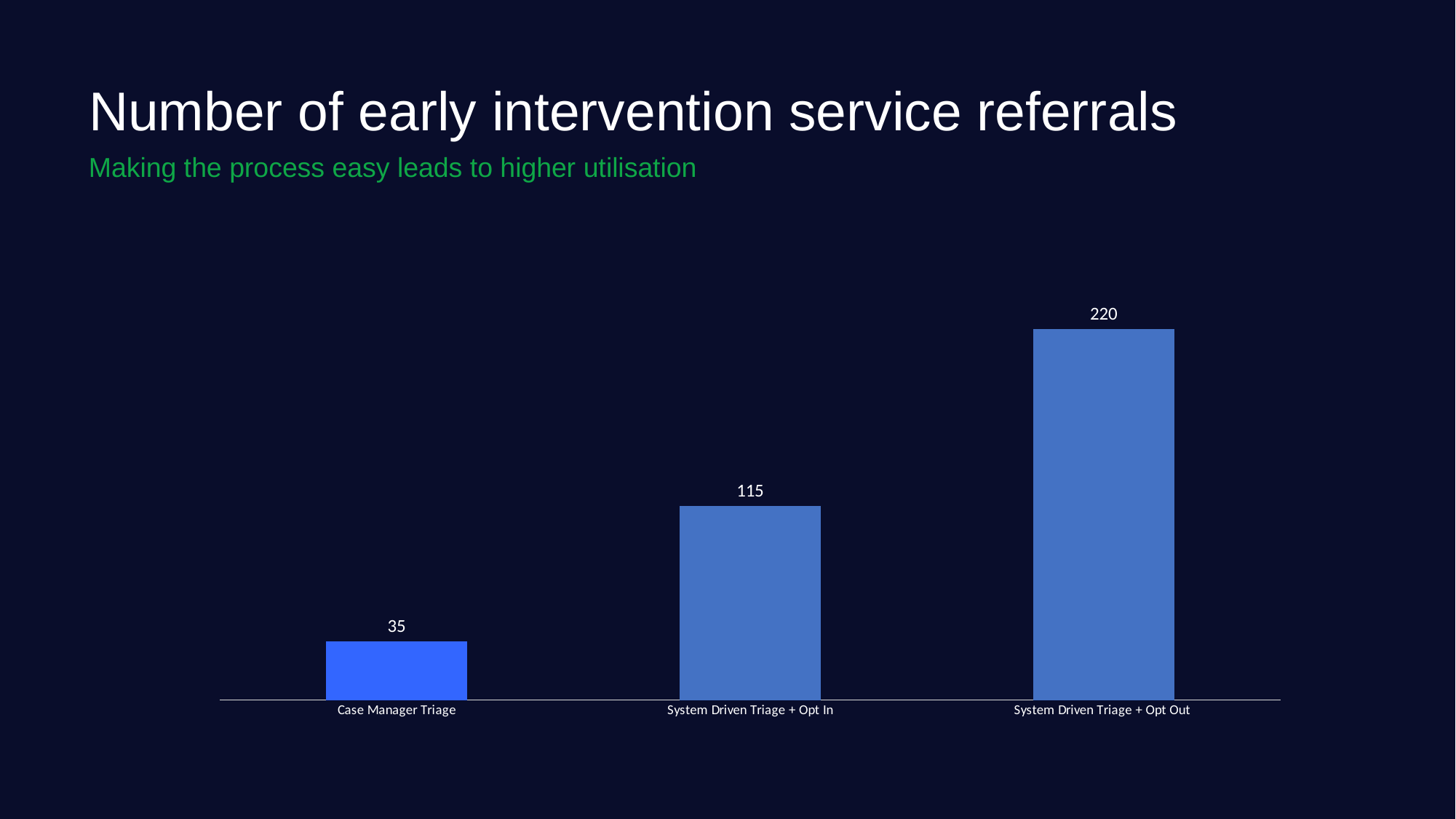

Number of early intervention service referrals
Making the process easy leads to higher utilisation

### Chart

| Category | Number Referred |
|---|---|
| Case Manager Triage | 35.0 |
| System Driven Triage + Opt In | 115.0 |
| System Driven Triage + Opt Out  | 220.0 |